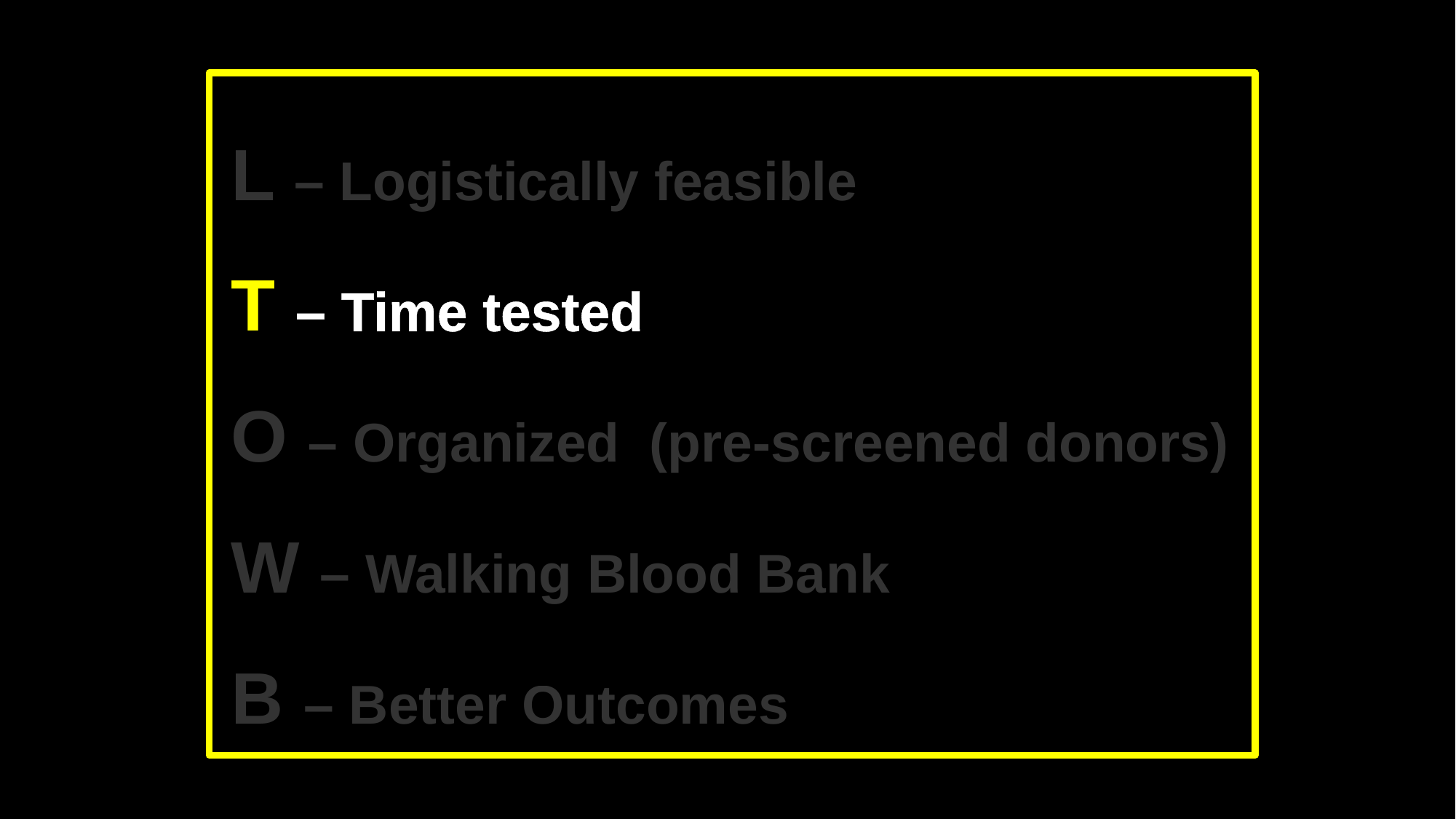

L – Logistically feasible
T – Time tested
O – Organized  (pre-screened donors)
W – Walking Blood Bank
B – Better Outcomes